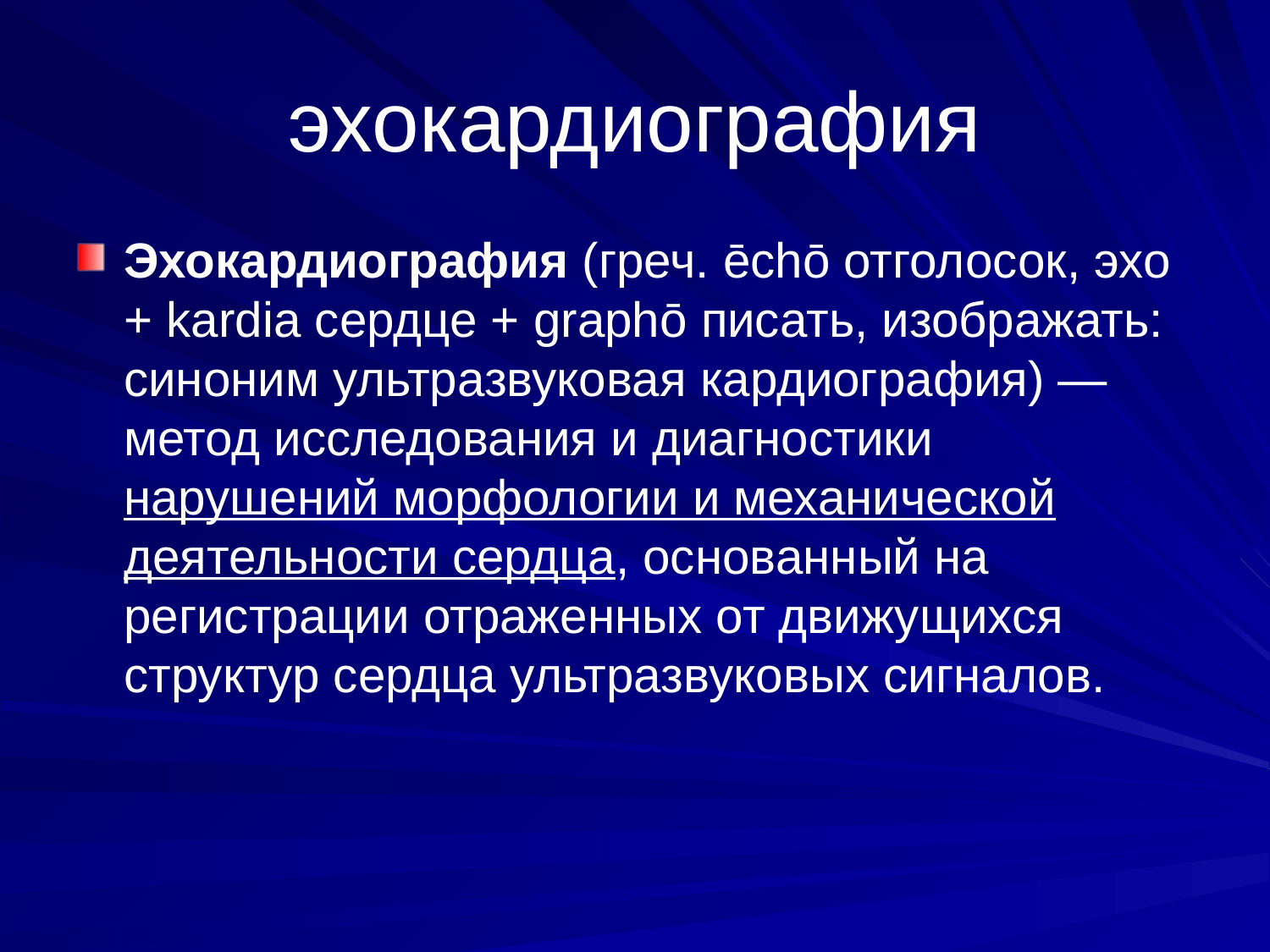

# эхокардиография
Эхокардиография (греч. ēchō отголосок, эхо + kardia сердце + graphō писать, изображать: синоним ультразвуковая кардиография) — метод исследования и диагностики нарушений морфологии и механической деятельности сердца, основанный на регистрации отраженных от движущихся структур сердца ультразвуковых сигналов.